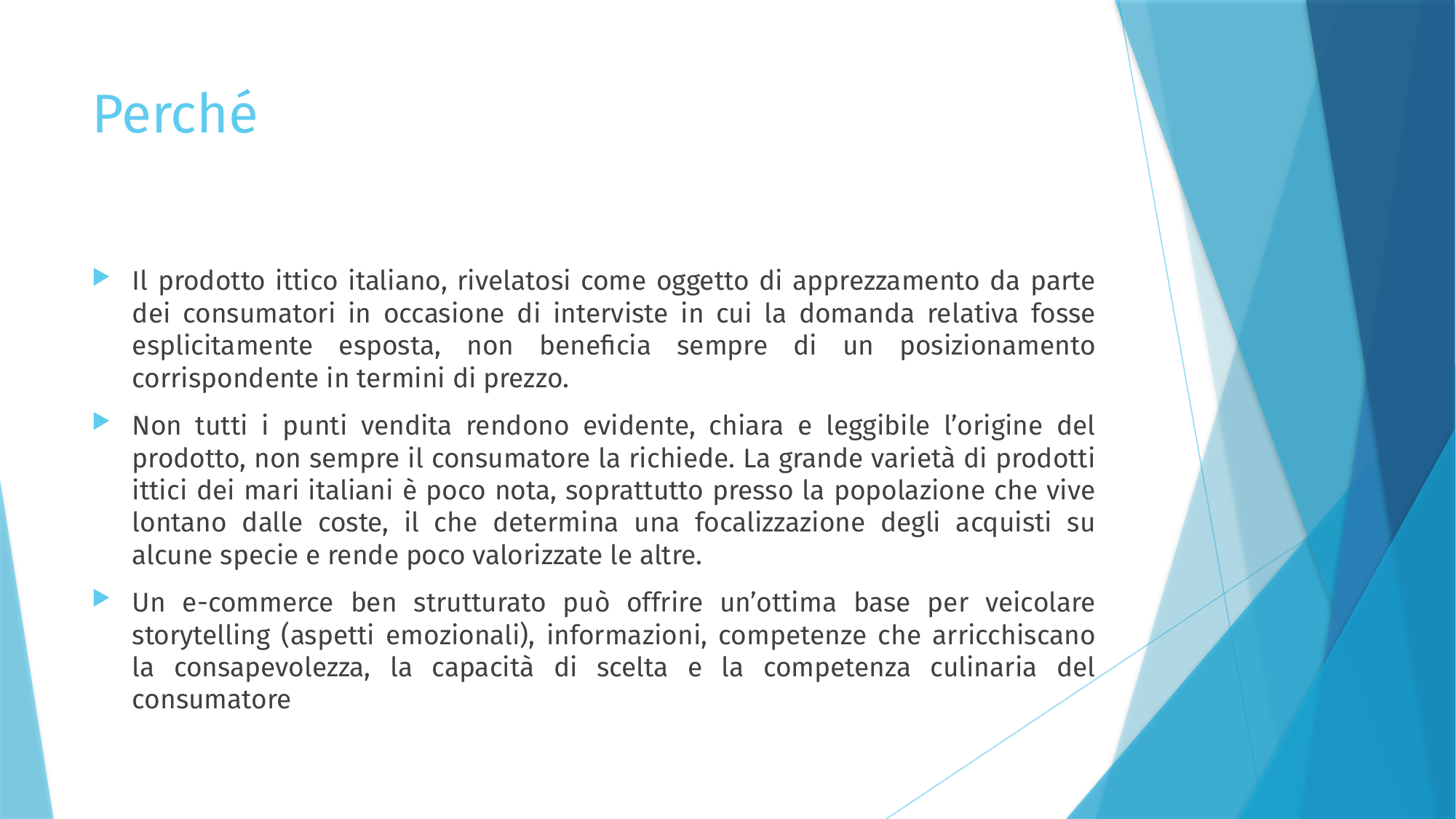

# Perché
Il prodotto ittico italiano, rivelatosi come oggetto di apprezzamento da parte dei consumatori in occasione di interviste in cui la domanda relativa fosse esplicitamente esposta, non beneficia sempre di un posizionamento corrispondente in termini di prezzo.
Non tutti i punti vendita rendono evidente, chiara e leggibile l’origine del prodotto, non sempre il consumatore la richiede. La grande varietà di prodotti ittici dei mari italiani è poco nota, soprattutto presso la popolazione che vive lontano dalle coste, il che determina una focalizzazione degli acquisti su alcune specie e rende poco valorizzate le altre.
Un e-commerce ben strutturato può offrire un’ottima base per veicolare storytelling (aspetti emozionali), informazioni, competenze che arricchiscano la consapevolezza, la capacità di scelta e la competenza culinaria del consumatore